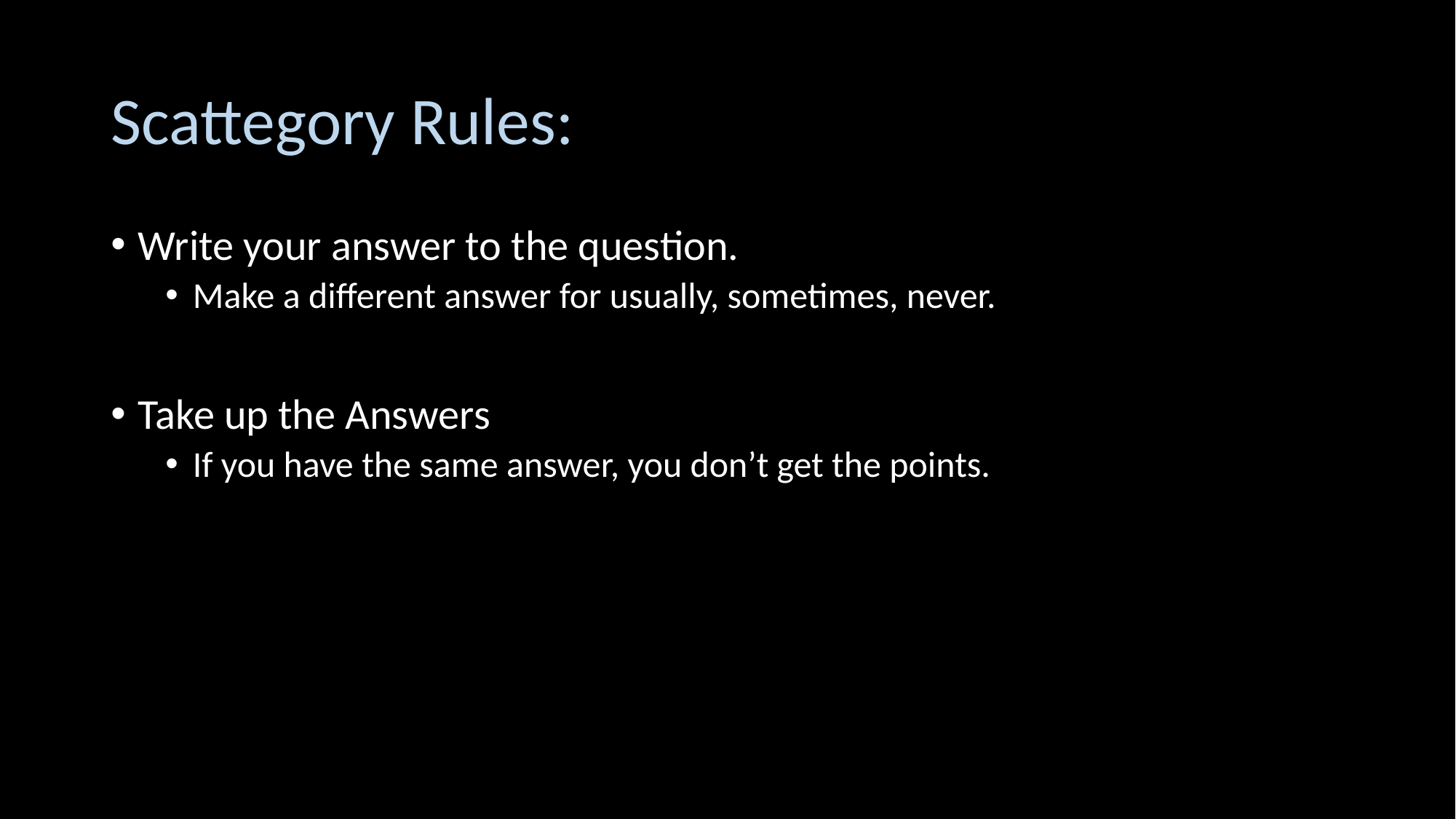

# Scattegory Rules:
Write your answer to the question.
Make a different answer for usually, sometimes, never.

Take up the Answers
If you have the same answer, you don’t get the points.